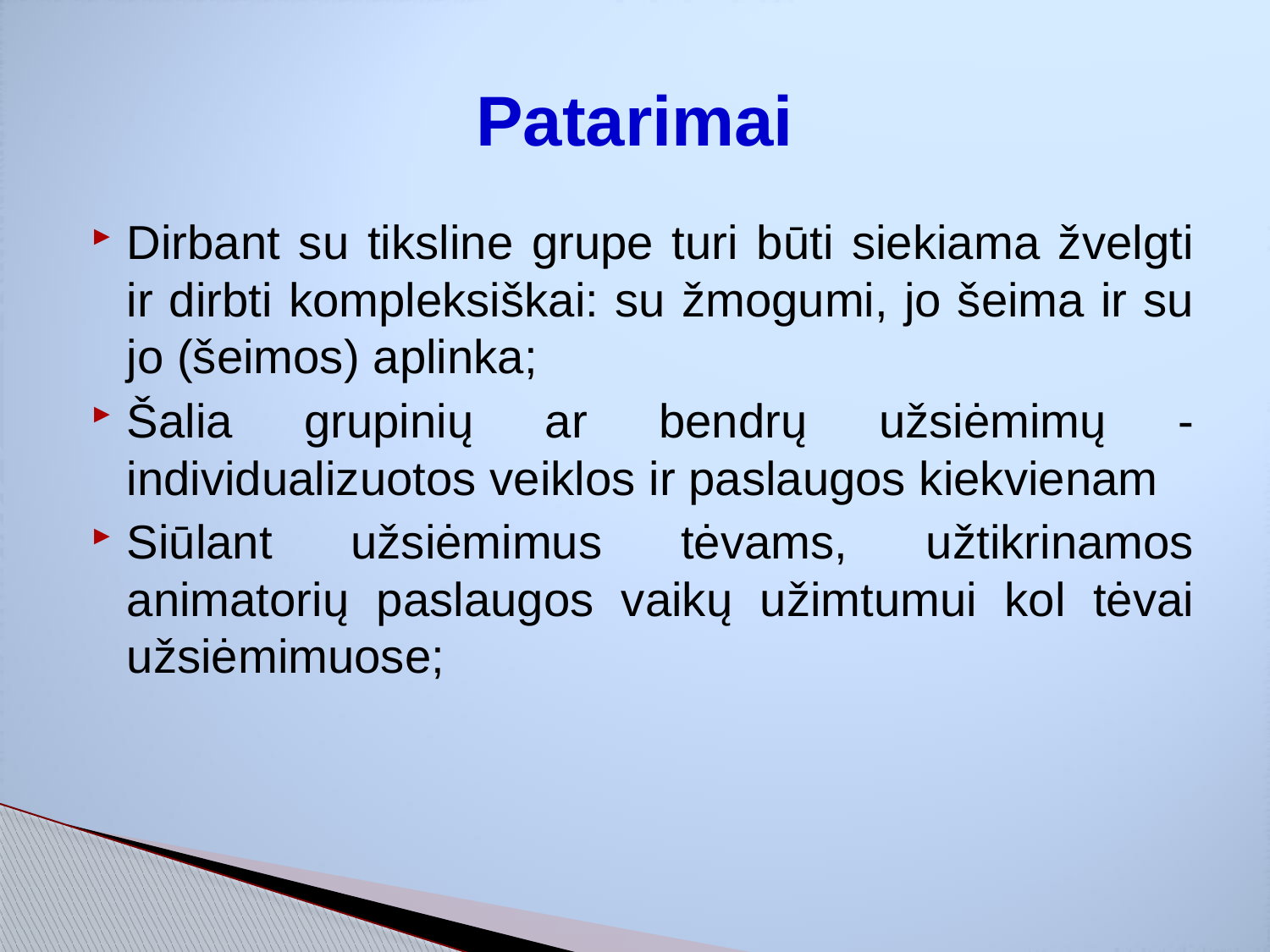

# Patarimai
Dirbant su tiksline grupe turi būti siekiama žvelgti ir dirbti kompleksiškai: su žmogumi, jo šeima ir su jo (šeimos) aplinka;
Šalia grupinių ar bendrų užsiėmimų - individualizuotos veiklos ir paslaugos kiekvienam
Siūlant užsiėmimus tėvams, užtikrinamos animatorių paslaugos vaikų užimtumui kol tėvai užsiėmimuose;